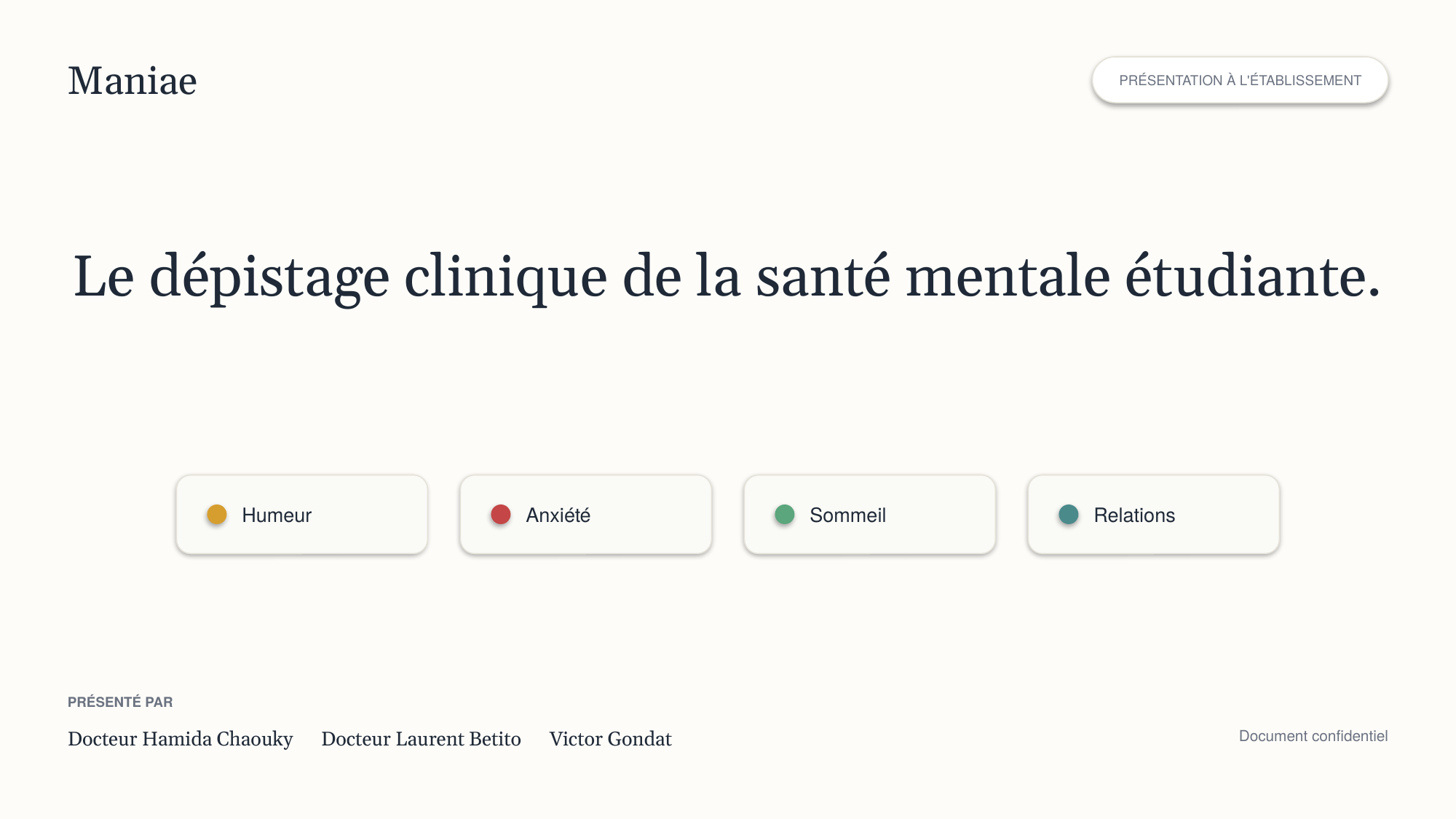

Maniae

PRÉSENTATION À L'ÉTABLISSEMENT
Le dépistage clinique de la santé mentale étudiante.

Humeur

Anxiété

Sommeil

Relations

PRÉSENTÉ PAR
Docteur Hamida Chaouky      Docteur Laurent Betito      Victor Gondat
Document confidentiel